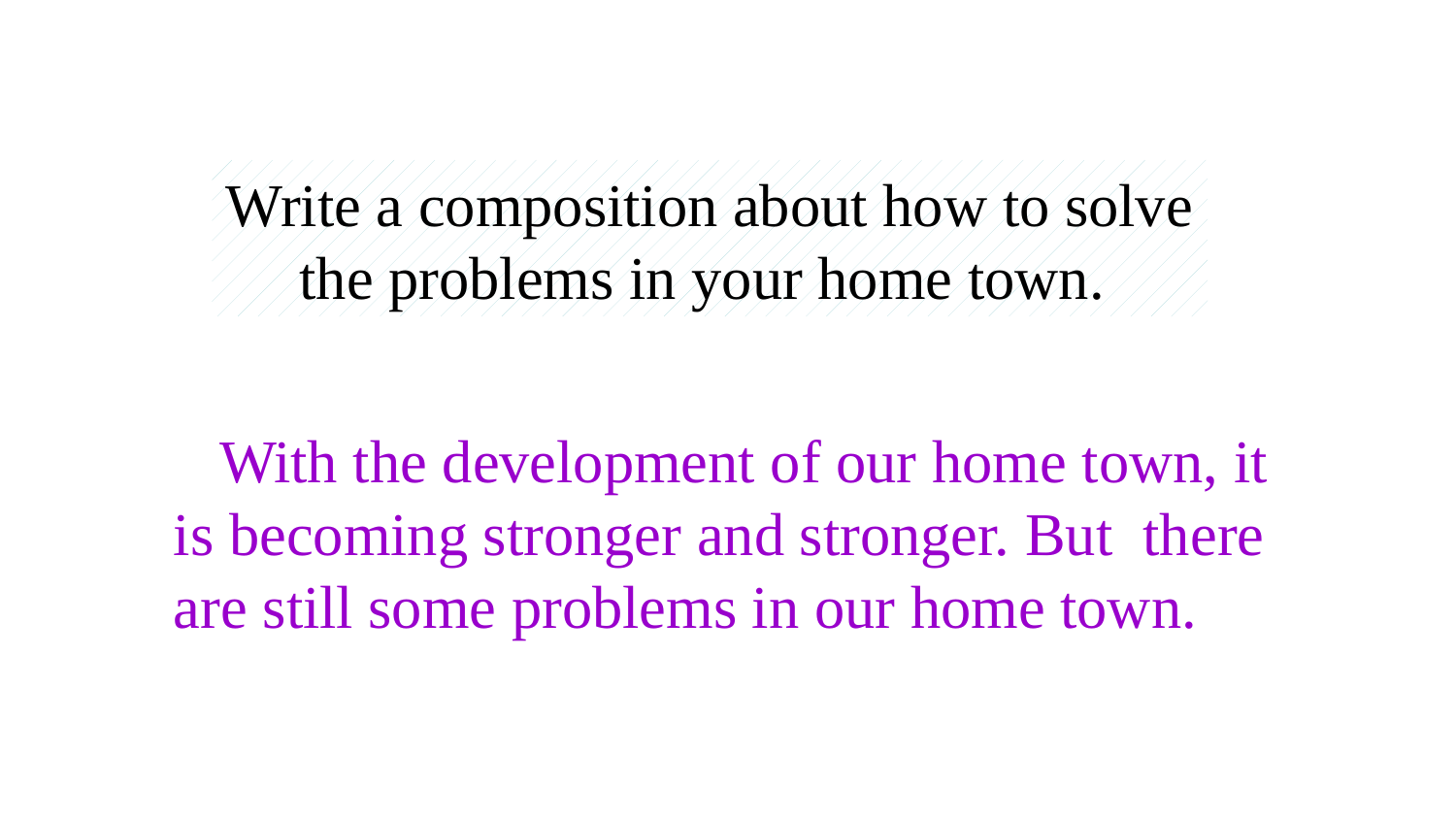

Write a composition about how to solve the problems in your home town.
   With the development of our home town, it is becoming stronger and stronger. But  there are still some problems in our home town.